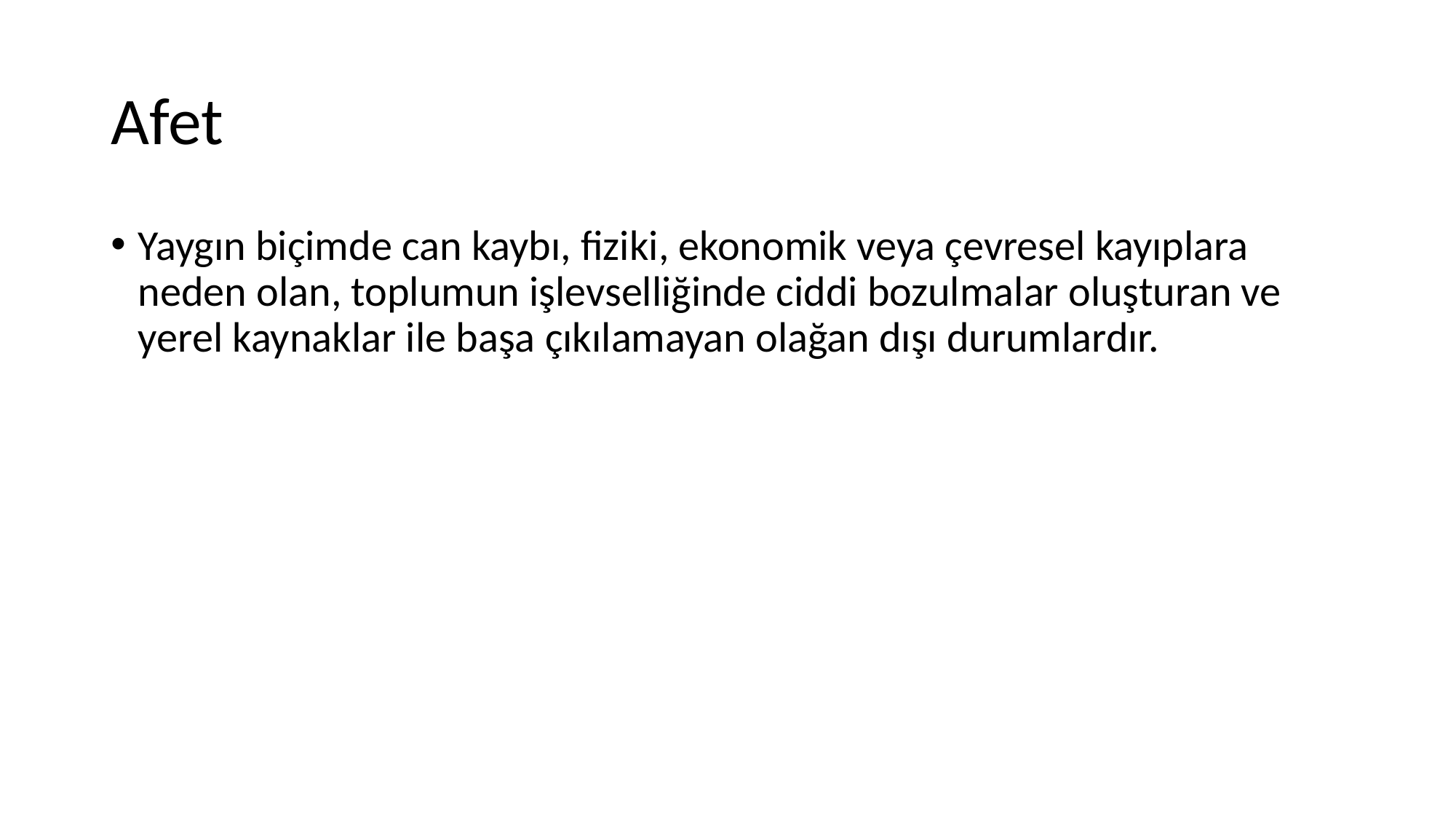

# Afet
Yaygın biçimde can kaybı, fiziki, ekonomik veya çevresel kayıplara neden olan, toplumun işlevselliğinde ciddi bozulmalar oluşturan ve yerel kaynaklar ile başa çıkılamayan olağan dışı durumlardır.